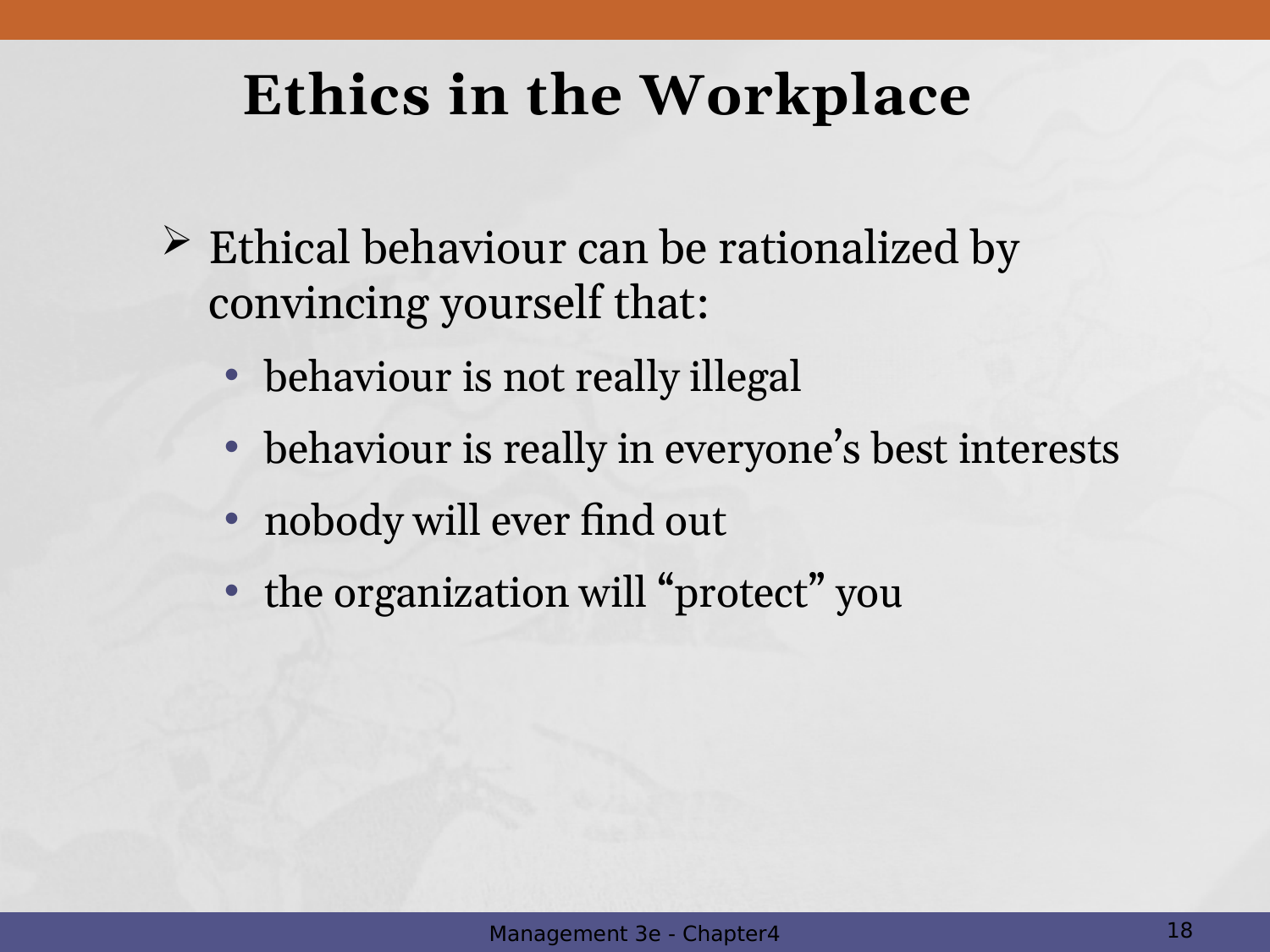

# Ethics in the Workplace
Ethical behaviour can be rationalized by convincing yourself that:
behaviour is not really illegal
behaviour is really in everyone’s best interests
nobody will ever find out
the organization will “protect” you
Management 3e - Chapter4
18